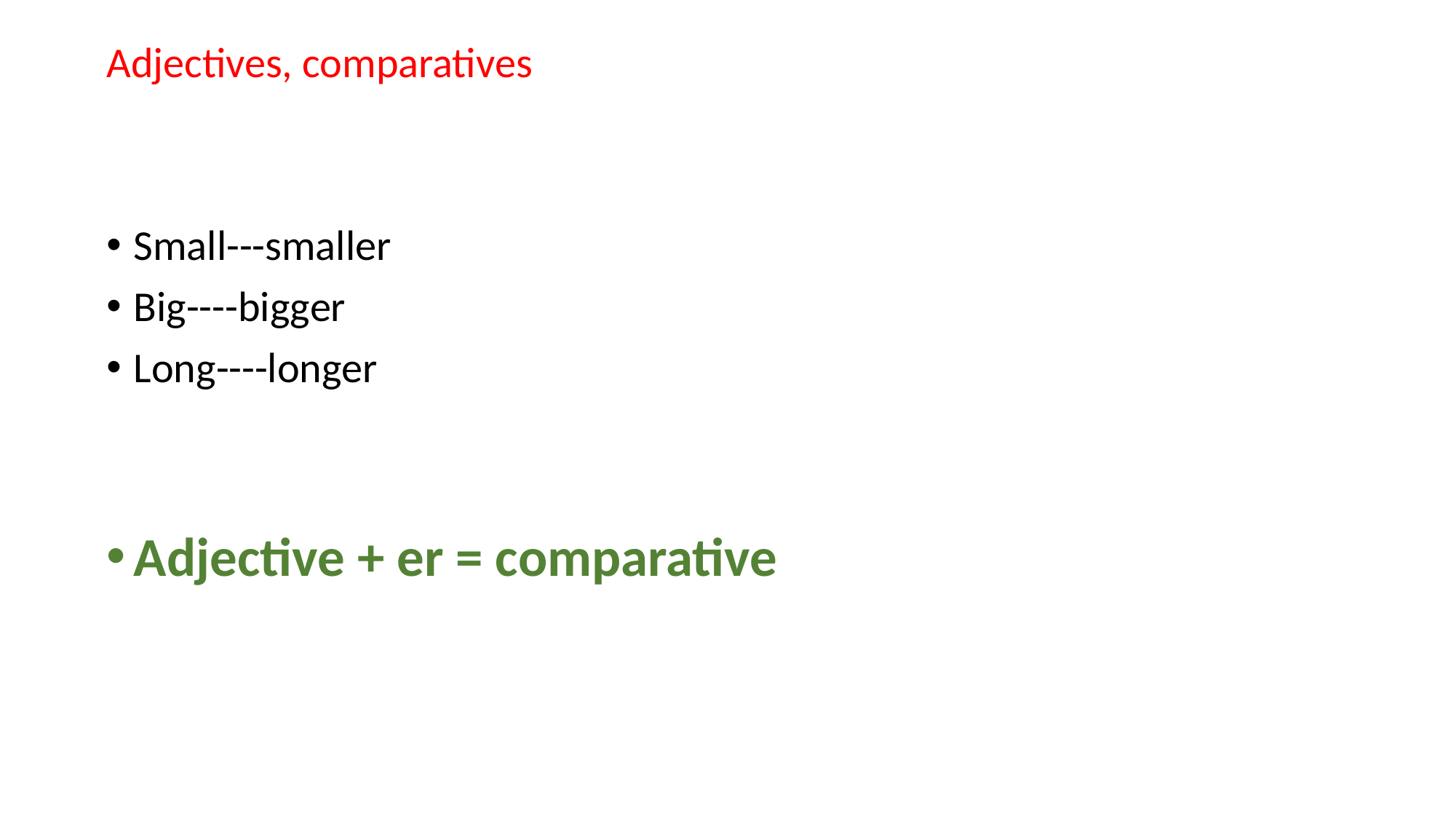

Adjectives, comparatives

Small---smaller
Big----bigger
Long----longer

Adjective + er = comparative